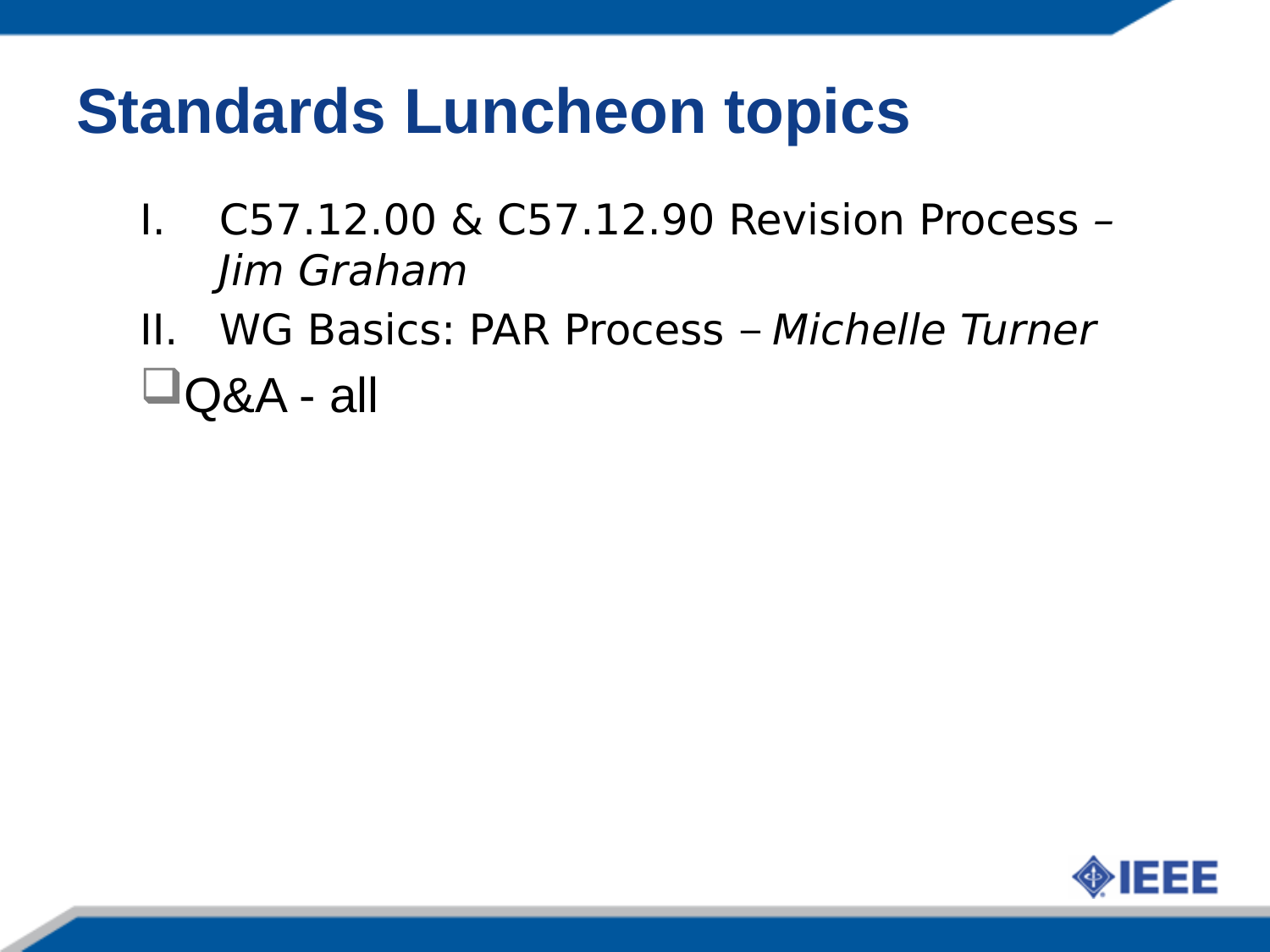

# Standards Luncheon topics

C57.12.00 & C57.12.90 Revision Process – Jim Graham
WG Basics: PAR Process – Michelle Turner
Q&A - all